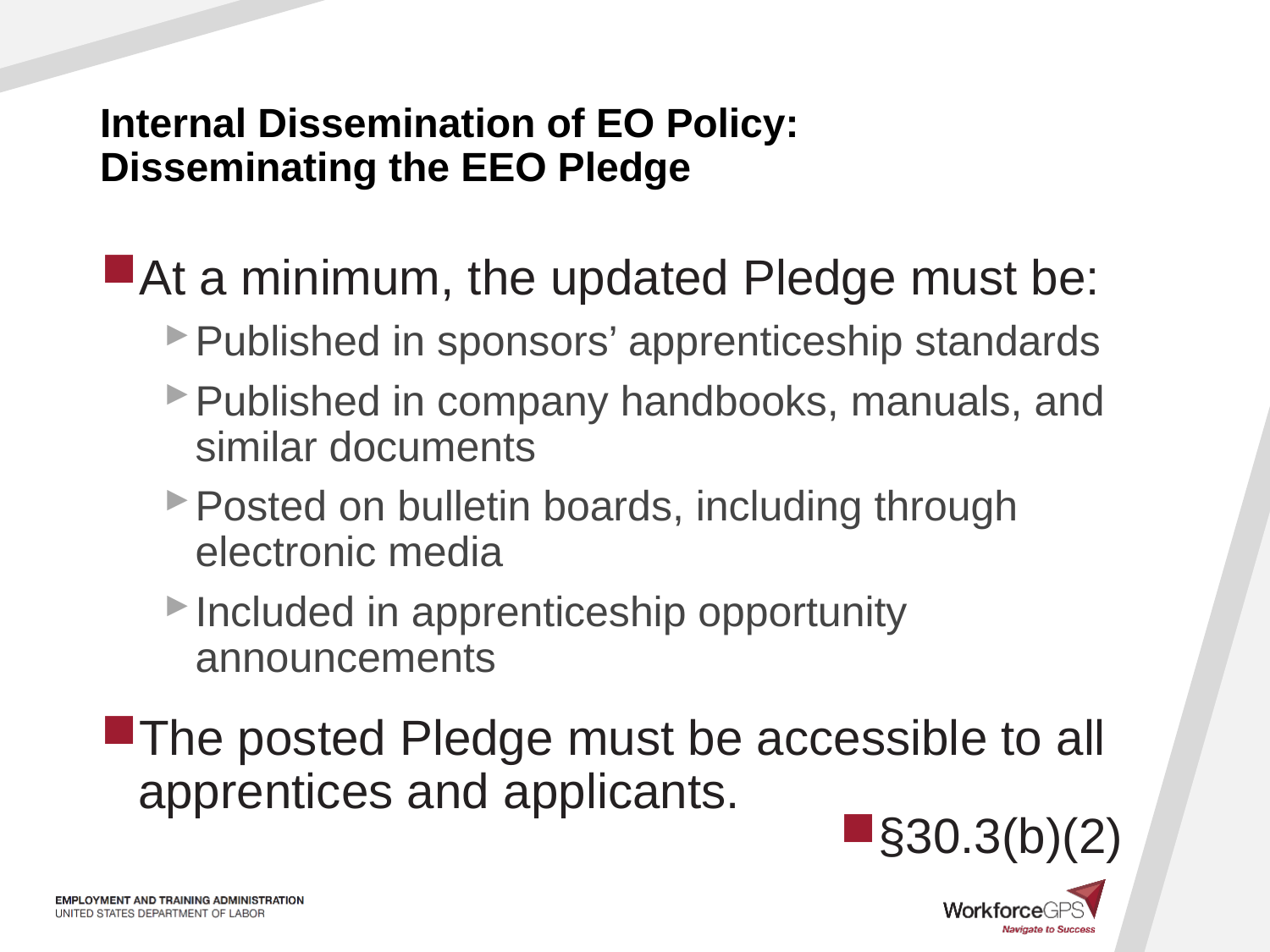

# Internal Dissemination of EO Policy: Disseminating the EEO Pledge
At a minimum, the updated Pledge must be:
Published in sponsors’ apprenticeship standards
Published in company handbooks, manuals, and similar documents
Posted on bulletin boards, including through electronic media
Included in apprenticeship opportunity announcements
The posted Pledge must be accessible to all apprentices and applicants.

§30.3(b)(2)